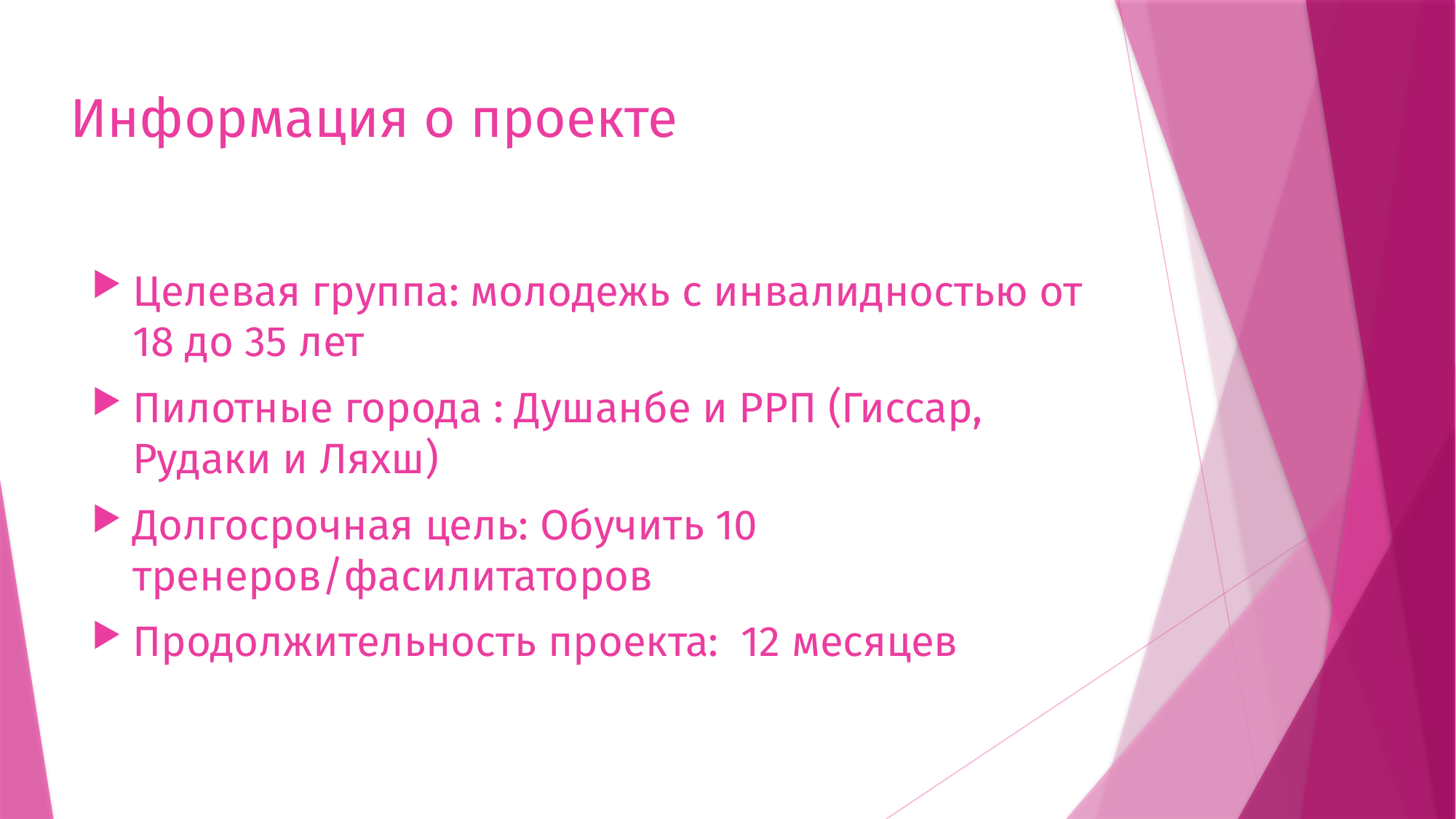

# Информация о проекте
Целевая группа: молодежь с инвалидностью от 18 до 35 лет
Пилотные города : Душанбе и РРП (Гиссар, Рудаки и Ляхш)
Долгосрочная цель: Обучить 10 тренеров/фасилитаторов
Продолжительность проекта:  12 месяцев